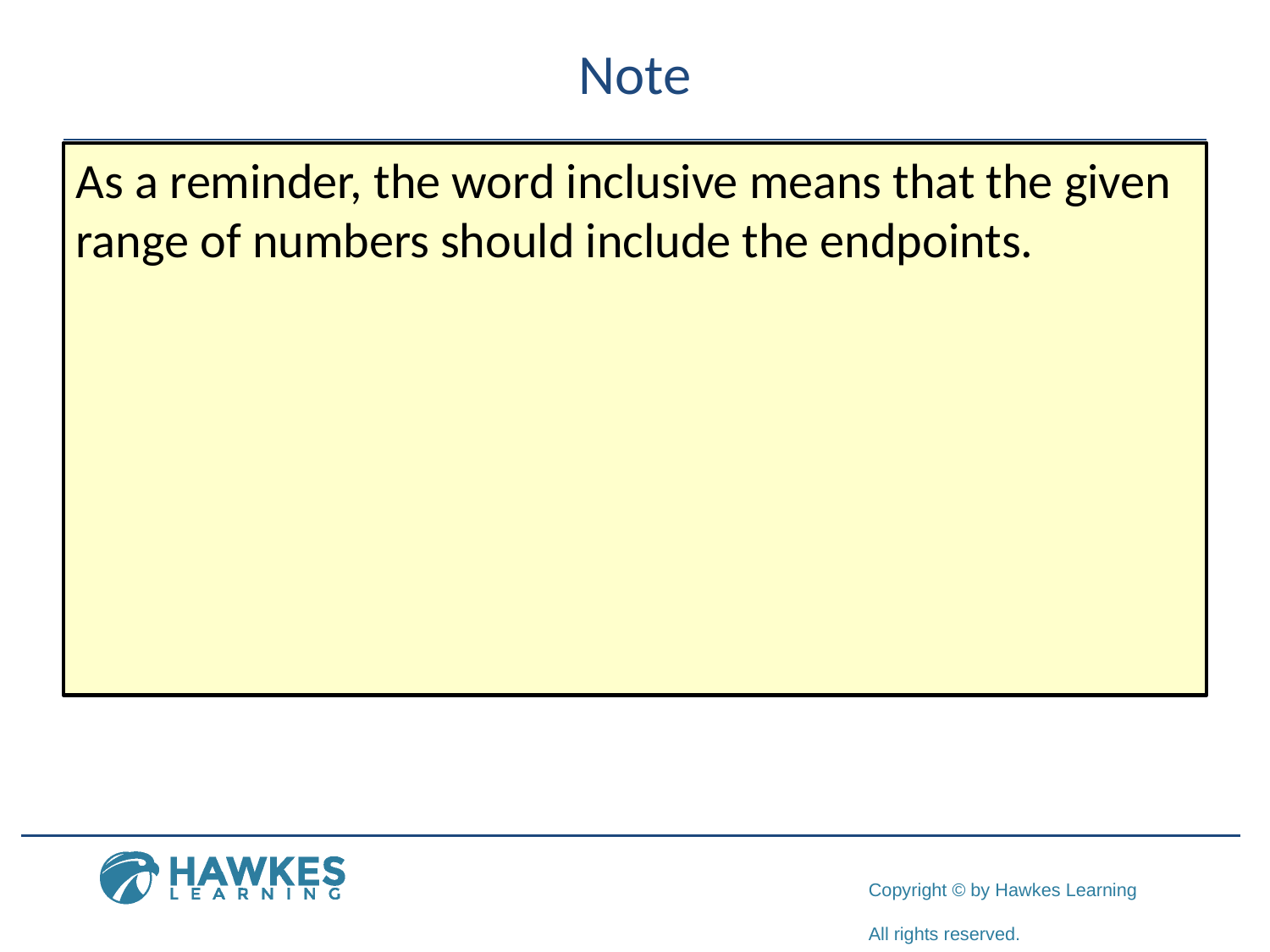

# Note
As a reminder, the word inclusive means that the given range of numbers should include the endpoints.